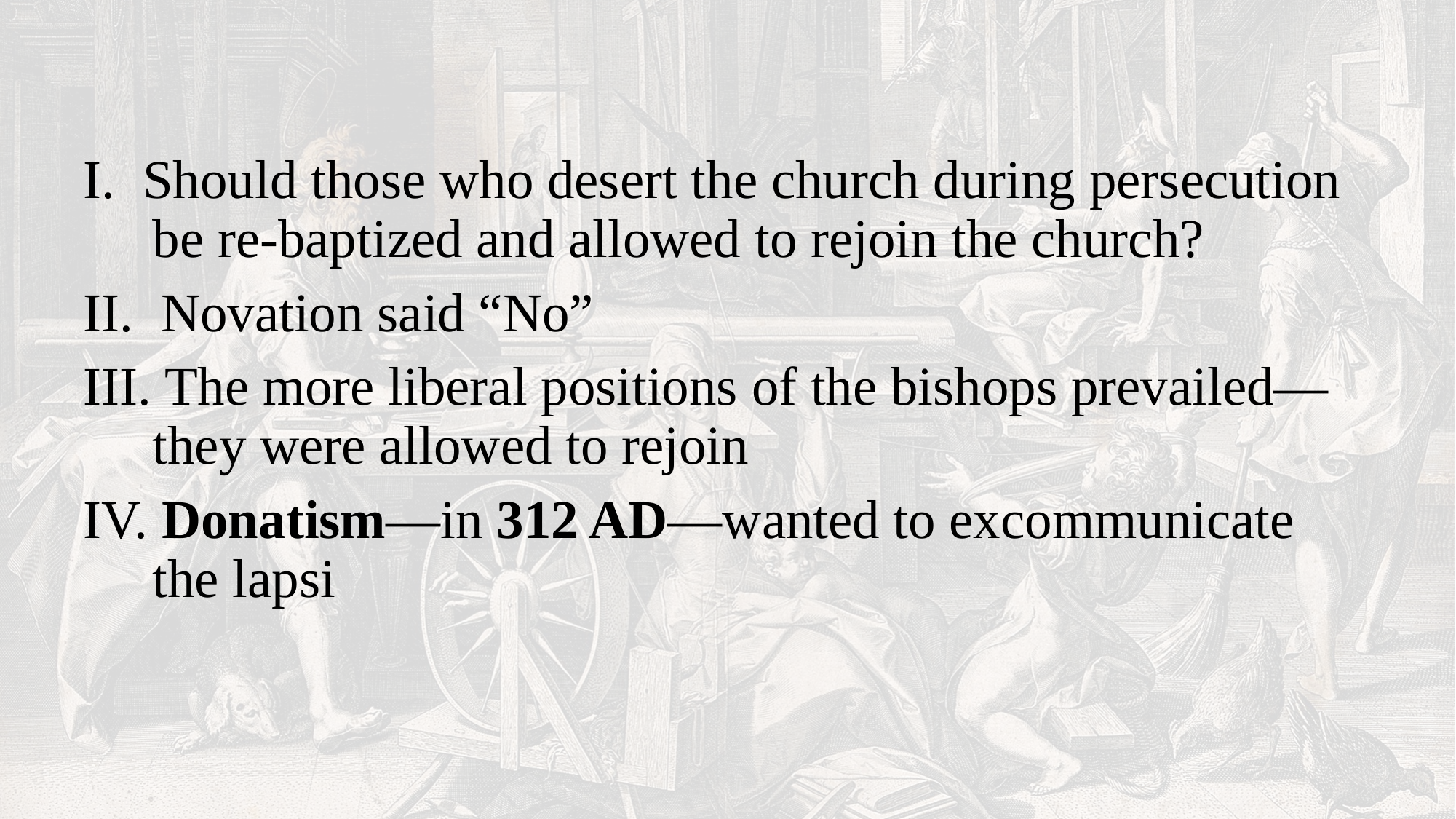

I.  Should those who desert the church during persecution be re-baptized and allowed to rejoin the church?
II.  Novation said “No”
III. The more liberal positions of the bishops prevailed—they were allowed to rejoin
IV. Donatism—in 312 AD—wanted to excommunicate the lapsi